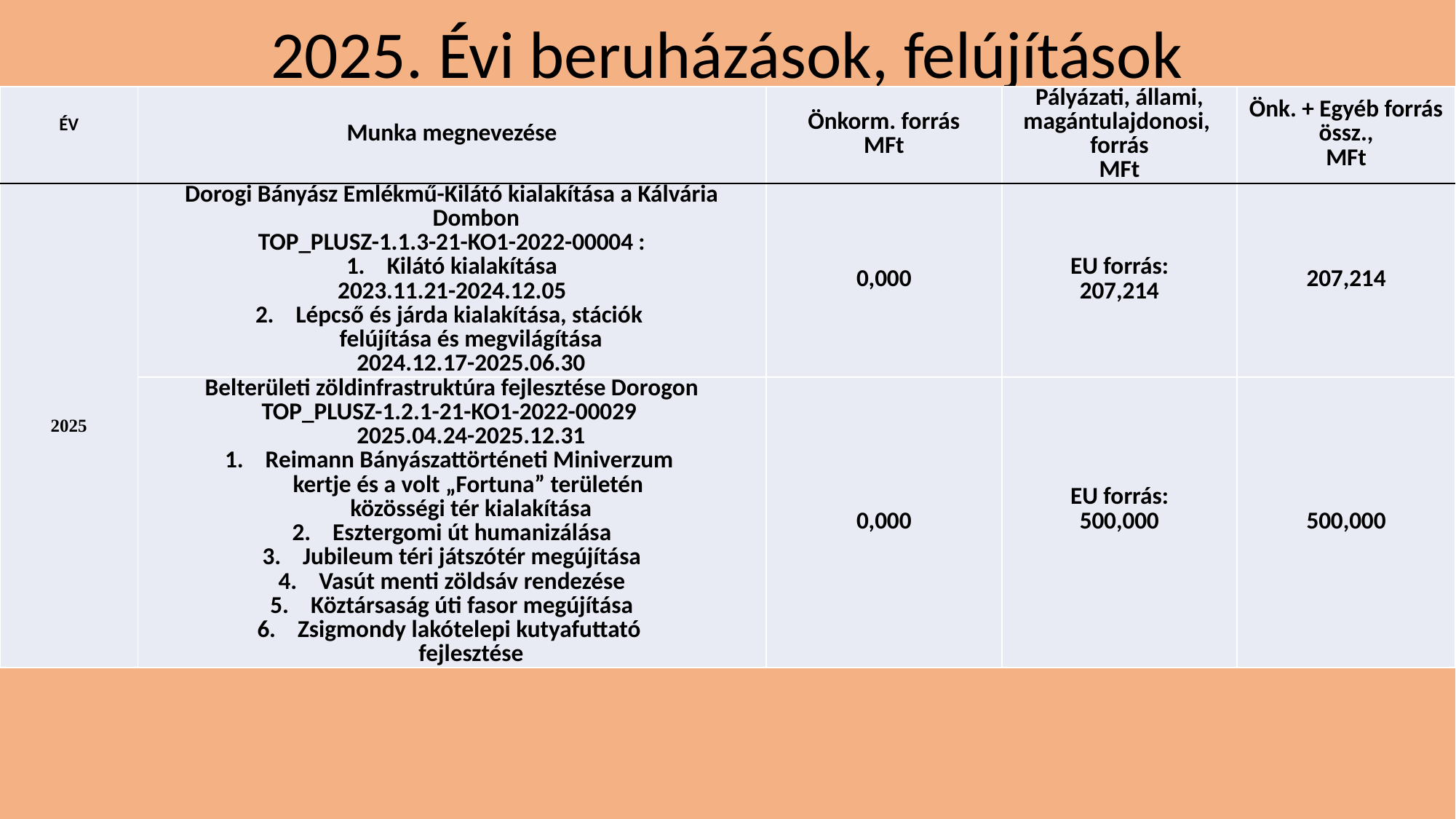

# 2025. Évi beruházások, felújítások
| ÉV | Munka megnevezése | Önkorm. forrás MFt | Pályázati, állami, magántulajdonosi, forrás MFt | Önk. + Egyéb forrás össz., MFt |
| --- | --- | --- | --- | --- |
| 2025 | Dorogi Bányász Emlékmű-Kilátó kialakítása a Kálvária Dombon TOP\_PLUSZ-1.1.3-21-KO1-2022-00004 : 1. Kilátó kialakítása 2023.11.21-2024.12.05 2. Lépcső és járda kialakítása, stációk felújítása és megvilágítása 2024.12.17-2025.06.30 | 0,000 | EU forrás: 207,214 | 207,214 |
|  | Belterületi zöldinfrastruktúra fejlesztése Dorogon TOP\_PLUSZ-1.2.1-21-KO1-2022-00029 2025.04.24-2025.12.31 1. Reimann Bányászattörténeti Miniverzum kertje és a volt „Fortuna” területén közösségi tér kialakítása 2. Esztergomi út humanizálása 3. Jubileum téri játszótér megújítása 4. Vasút menti zöldsáv rendezése 5. Köztársaság úti fasor megújítása 6. Zsigmondy lakótelepi kutyafuttató fejlesztése | 0,000 | EU forrás: 500,000 | 500,000 |